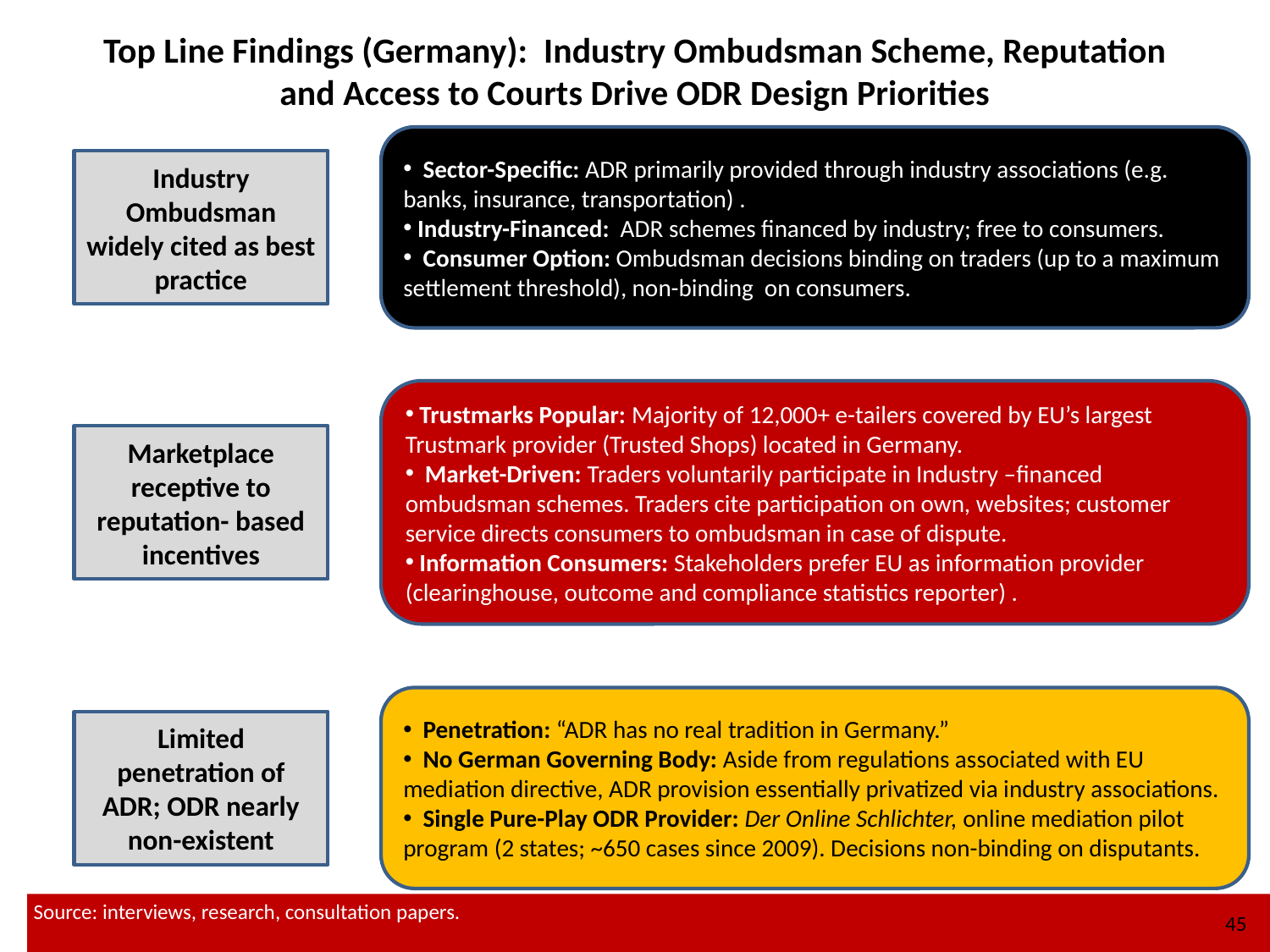

Top Line Findings (Germany):  Industry Ombudsman Scheme, Reputation and Access to Courts Drive ODR Design Priorities
  Sector-Specific: ADR primarily provided through industry associations (e.g. banks, insurance, transportation) .
 Industry-Financed:  ADR schemes financed by industry; free to consumers.
  Consumer Option: Ombudsman decisions binding on traders (up to a maximum settlement threshold), non-binding  on consumers.
Industry Ombudsman widely cited as best practice
 Trustmarks Popular: Majority of 12,000+ e-tailers covered by EU’s largest Trustmark provider (Trusted Shops) located in Germany.
  Market-Driven: Traders voluntarily participate in Industry –financed ombudsman schemes. Traders cite participation on own, websites; customer service directs consumers to ombudsman in case of dispute.
 Information Consumers: Stakeholders prefer EU as information provider (clearinghouse, outcome and compliance statistics reporter) .
Marketplace receptive to reputation- based incentives
  Penetration: “ADR has no real tradition in Germany.”
  No German Governing Body: Aside from regulations associated with EU mediation directive, ADR provision essentially privatized via industry associations.
  Single Pure-Play ODR Provider: Der Online Schlichter, online mediation pilot program (2 states; ~650 cases since 2009). Decisions non-binding on disputants.
Limited penetration of ADR; ODR nearly non-existent
Source: interviews, research, consultation papers.
45